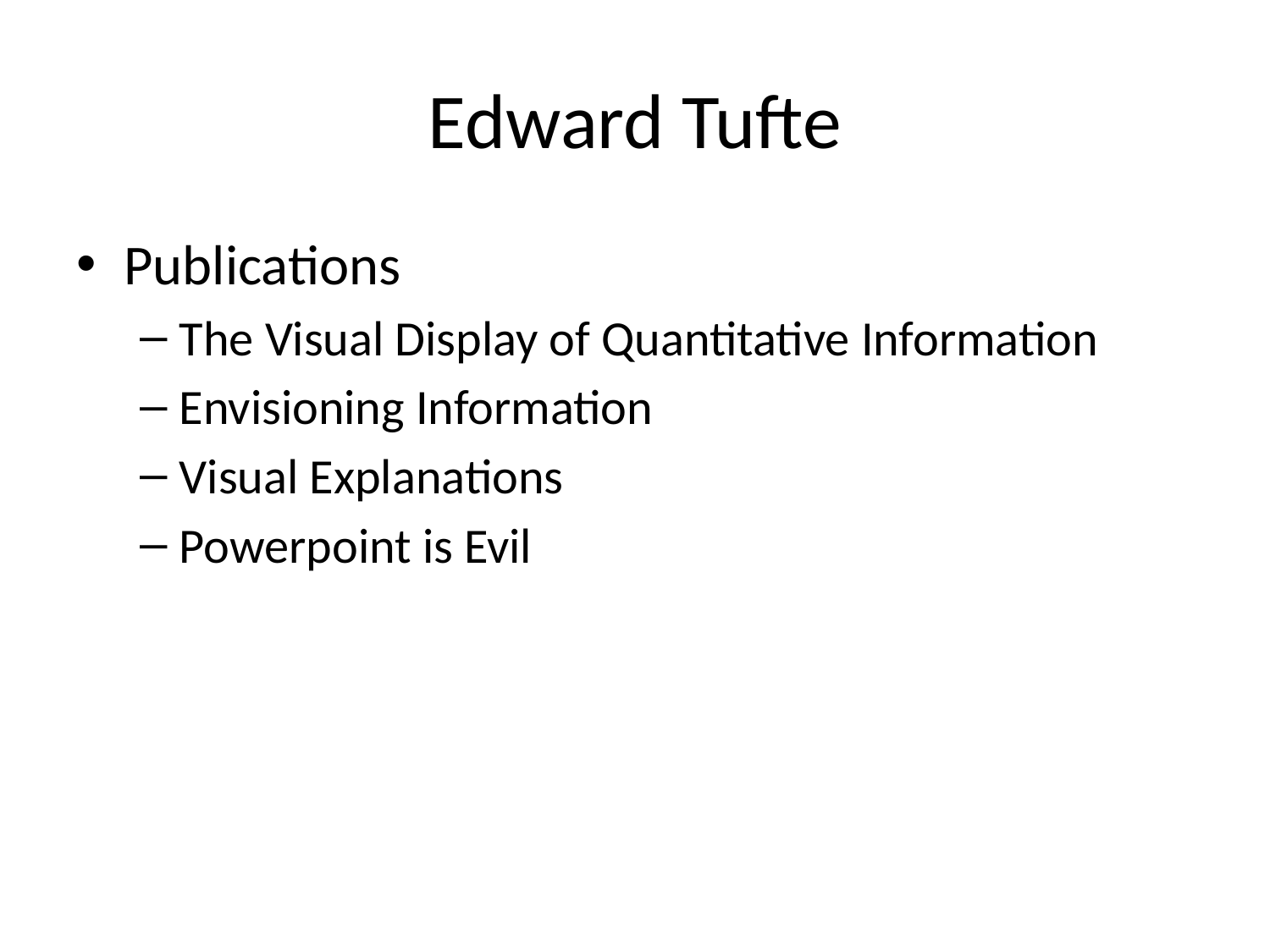

# Edward Tufte
Publications
The Visual Display of Quantitative Information
Envisioning Information
Visual Explanations
Powerpoint is Evil